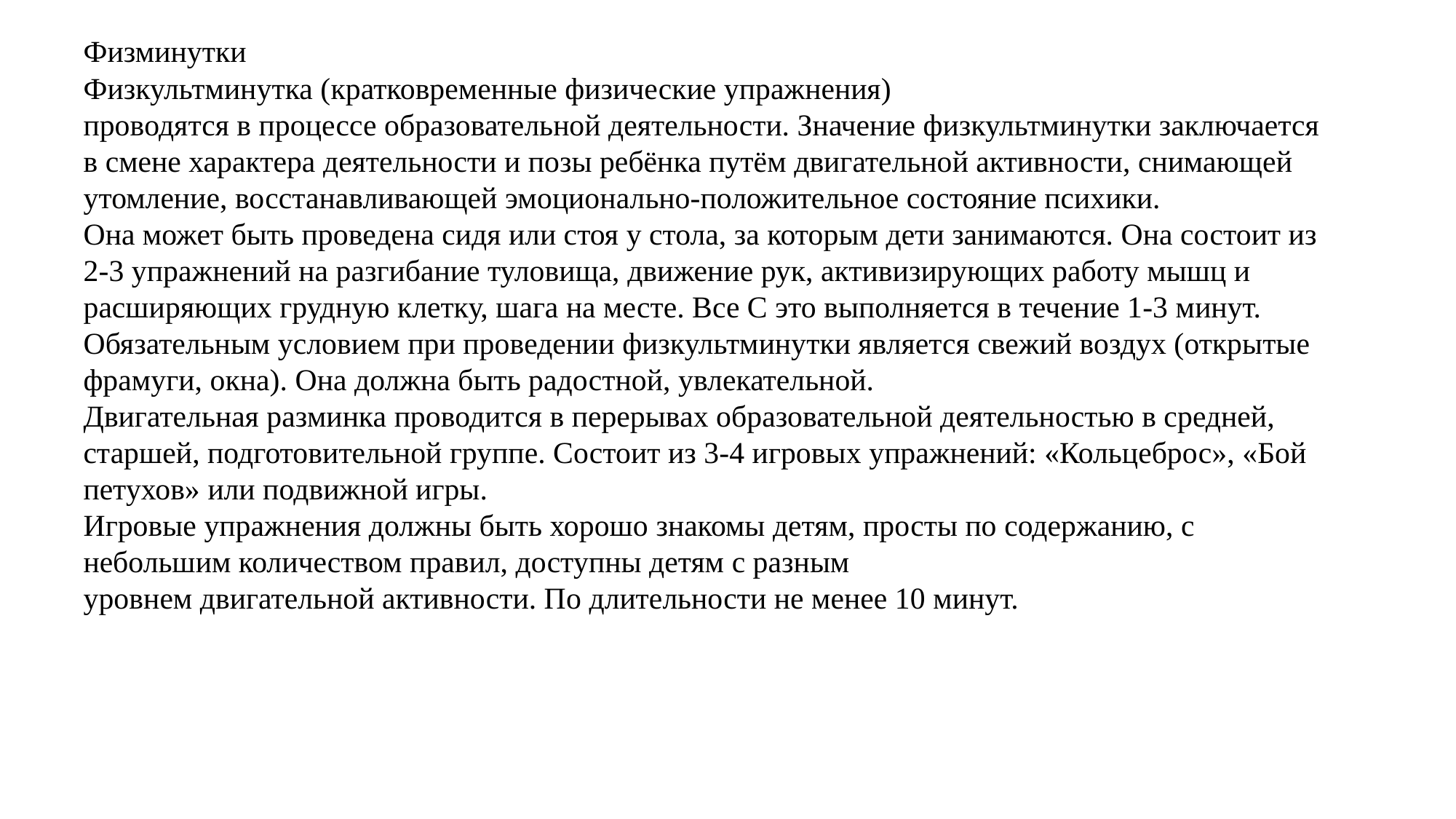

Физминутки
Физкультминутка (кратковременные физические упражнения)
проводятся в процессе образовательной деятельности. Значение физкультминутки заключается в смене характера деятельности и позы ребёнка путём двигательной активности, снимающей утомление, восстанавливающей эмоционально-положительное состояние психики.
Она может быть проведена сидя или стоя у стола, за которым дети занимаются. Она состоит из 2-3 упражнений на разгибание туловища, движение рук, активизирующих работу мышц и расширяющих грудную клетку, шага на месте. Все C это выполняется в течение 1-3 минут.
Обязательным условием при проведении физкультминутки является свежий воздух (открытые фрамуги, окна). Она должна быть радостной, увлекательной.
Двигательная разминка проводится в перерывах образовательной деятельностью в средней, старшей, подготовительной группе. Состоит из 3-4 игровых упражнений: «Кольцеброс», «Бой петухов» или подвижной игры.
Игровые упражнения должны быть хорошо знакомы детям, просты по содержанию, с небольшим количеством правил, доступны детям с разным
уровнем двигательной активности. По длительности не менее 10 минут.